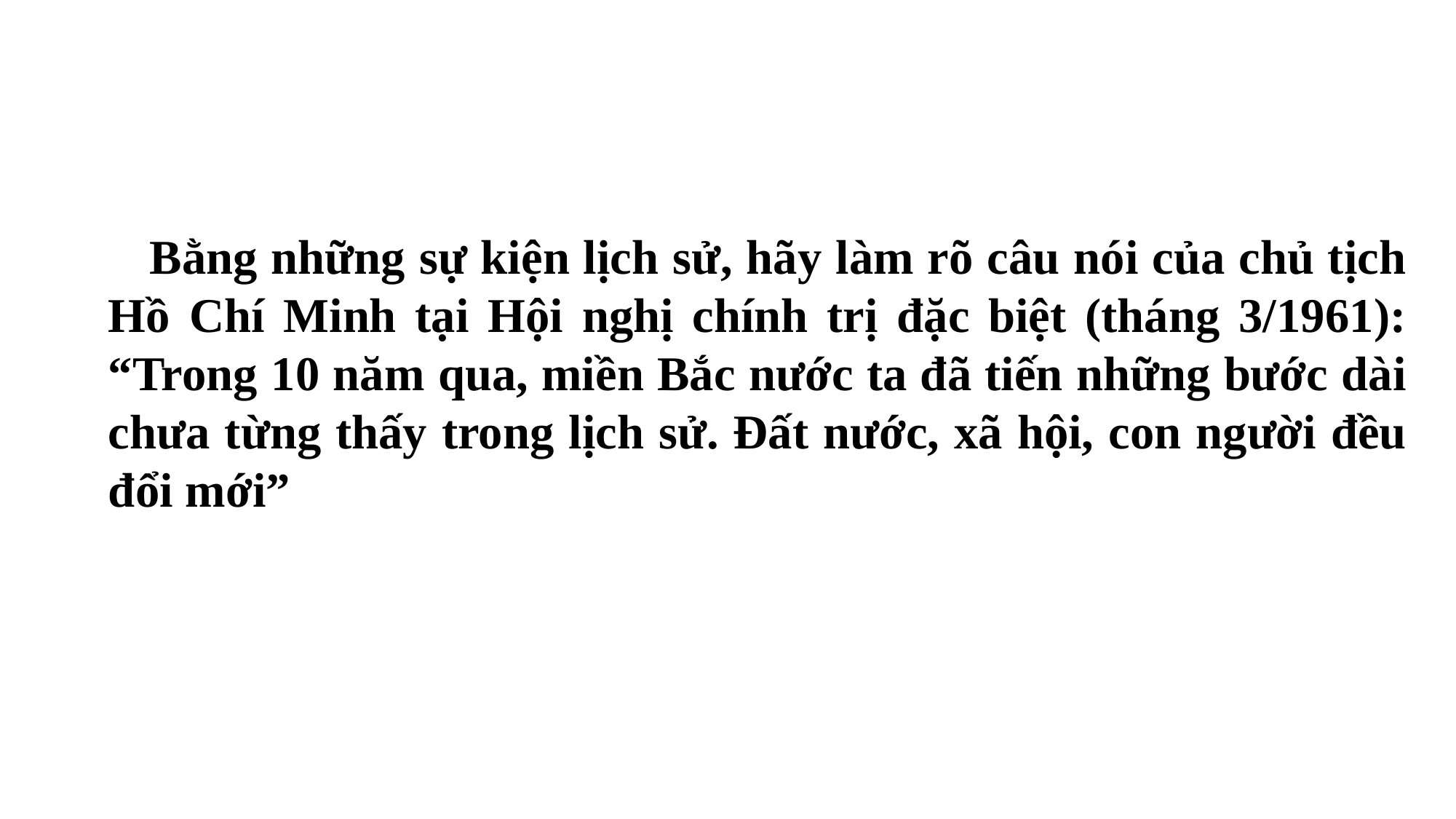

Bằng những sự kiện lịch sử, hãy làm rõ câu nói của chủ tịch Hồ Chí Minh tại Hội nghị chính trị đặc biệt (tháng 3/1961): “Trong 10 năm qua, miền Bắc nước ta đã tiến những bước dài chưa từng thấy trong lịch sử. Đất nước, xã hội, con người đều đổi mới”